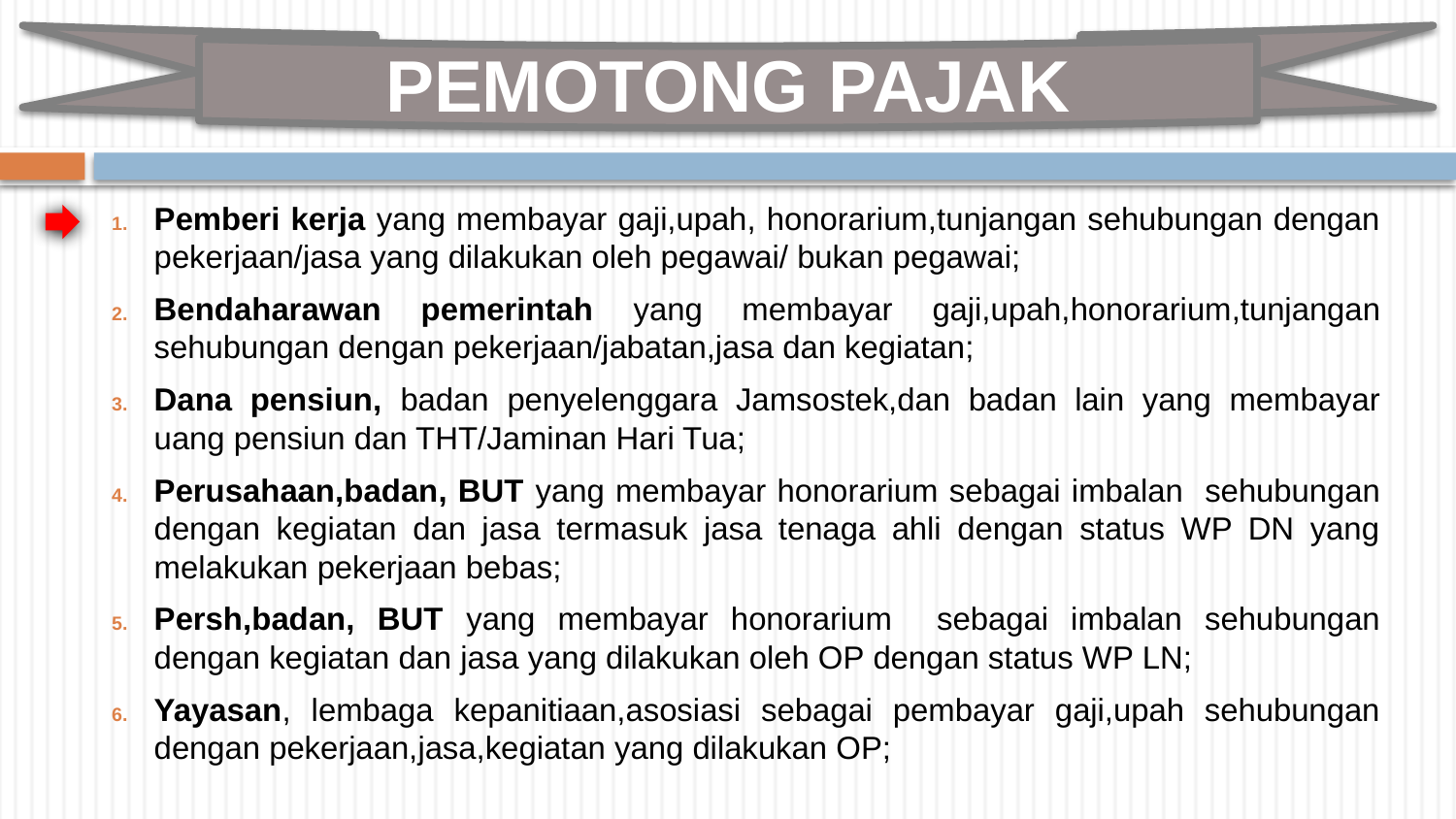

PEMOTONG PAJAK
Pemberi kerja yang membayar gaji,upah, honorarium,tunjangan sehubungan dengan pekerjaan/jasa yang dilakukan oleh pegawai/ bukan pegawai;
Bendaharawan pemerintah yang membayar gaji,upah,honorarium,tunjangan sehubungan dengan pekerjaan/jabatan,jasa dan kegiatan;
Dana pensiun, badan penyelenggara Jamsostek,dan badan lain yang membayar uang pensiun dan THT/Jaminan Hari Tua;
Perusahaan,badan, BUT yang membayar honorarium sebagai imbalan  sehubungan dengan kegiatan dan jasa termasuk jasa tenaga ahli dengan status WP DN yang melakukan pekerjaan bebas;
Persh,badan, BUT yang membayar honorarium  sebagai imbalan sehubungan dengan kegiatan dan jasa yang dilakukan oleh OP dengan status WP LN;
Yayasan, lembaga kepanitiaan,asosiasi sebagai pembayar gaji,upah sehubungan dengan pekerjaan,jasa,kegiatan yang dilakukan OP;